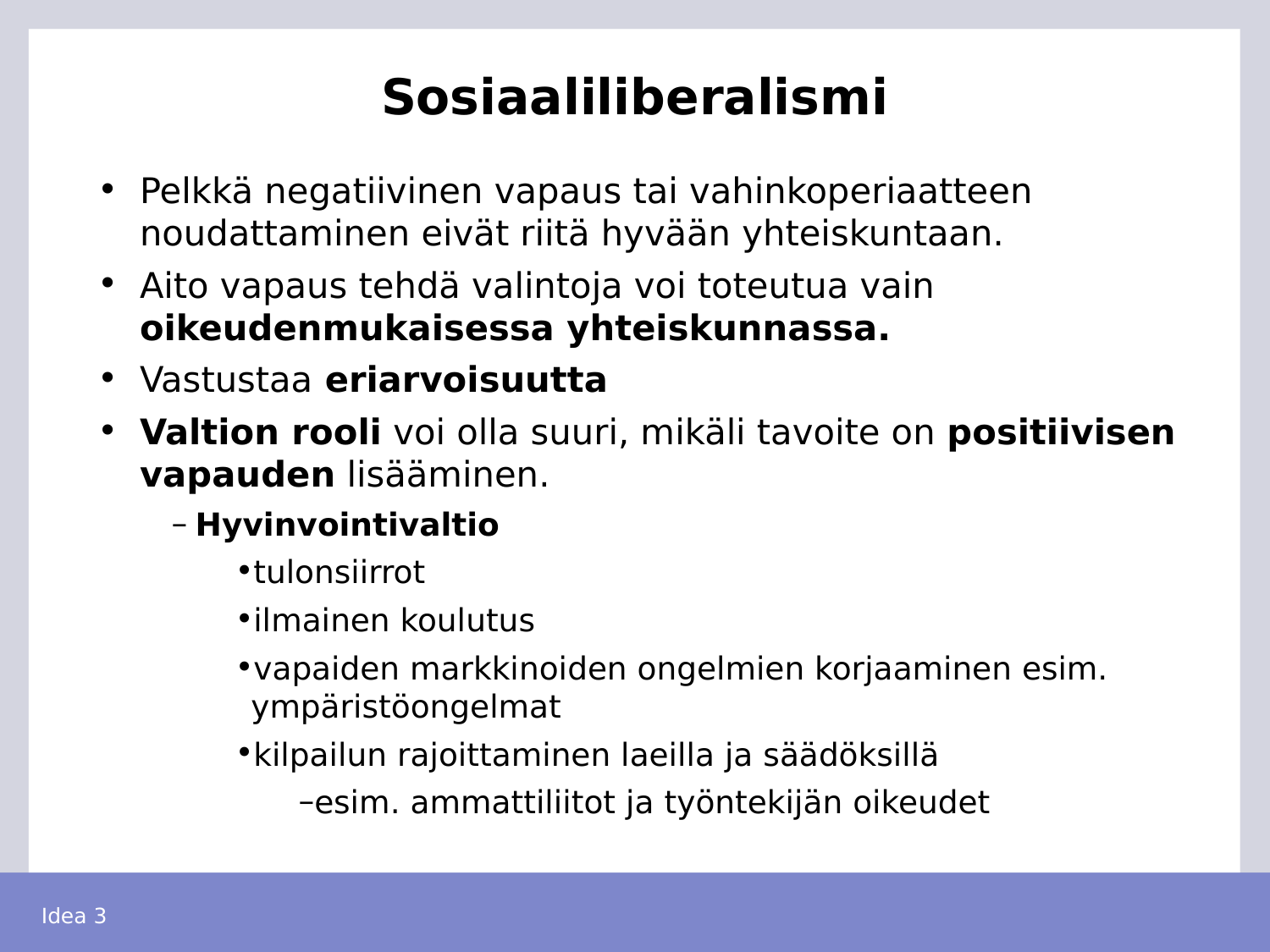

# Sosiaaliliberalismi
Pelkkä negatiivinen vapaus tai vahinkoperiaatteen noudattaminen eivät riitä hyvään yhteiskuntaan.
Aito vapaus tehdä valintoja voi toteutua vain oikeudenmukaisessa yhteiskunnassa.
Vastustaa eriarvoisuutta
Valtion rooli voi olla suuri, mikäli tavoite on positiivisen vapauden lisääminen.
Hyvinvointivaltio
tulonsiirrot
ilmainen koulutus
vapaiden markkinoiden ongelmien korjaaminen esim. ympäristöongelmat
kilpailun rajoittaminen laeilla ja säädöksillä
esim. ammattiliitot ja työntekijän oikeudet